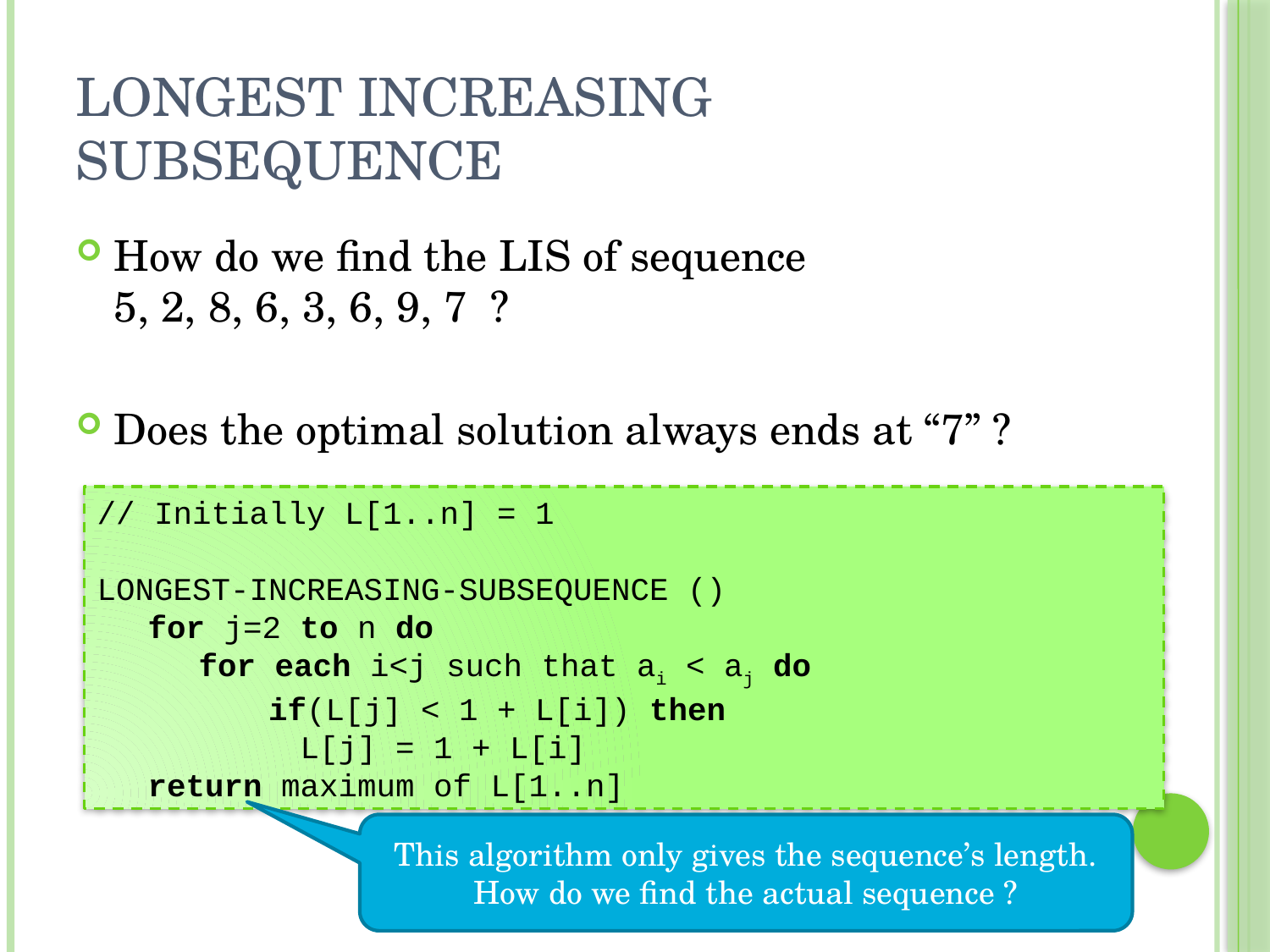

# Longest Increasing Subsequence
How do we find the LIS of sequence
5, 2, 8, 6, 3, 6, 9, 7  ?

Does the optimal solution always ends at “7” ?

// Initially L[1..n] = 1
LONGEST-INCREASING-SUBSEQUENCE ()
	for j=2 to n do
		for each i<j such that ai < aj do
			 if(L[j] < 1 + L[i]) then
				L[j] = 1 + L[i]
	return maximum of L[1..n]
This algorithm only gives the sequence’s length. How do we find the actual sequence ?